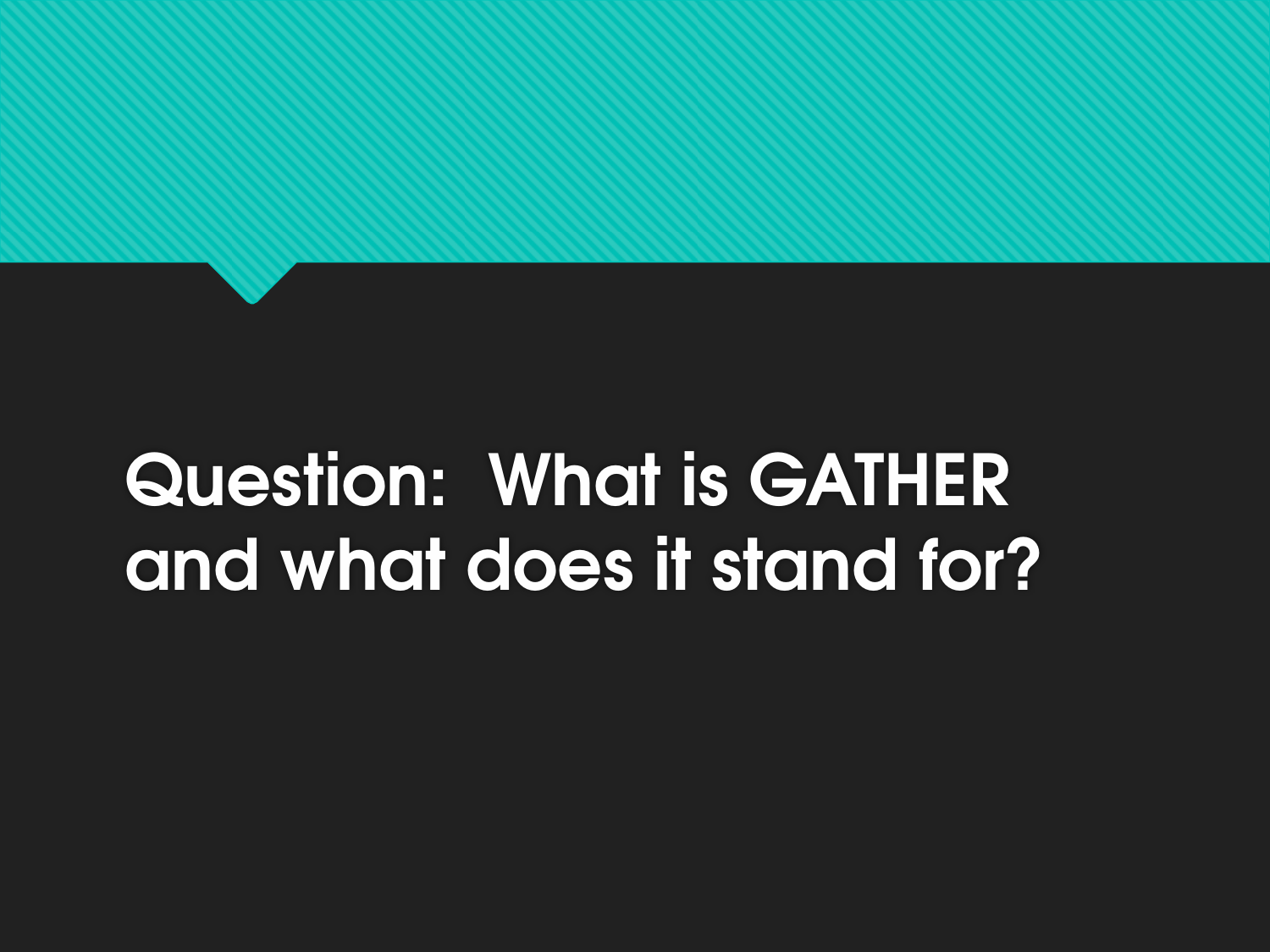

# Question:  What is GATHER and what does it stand for?